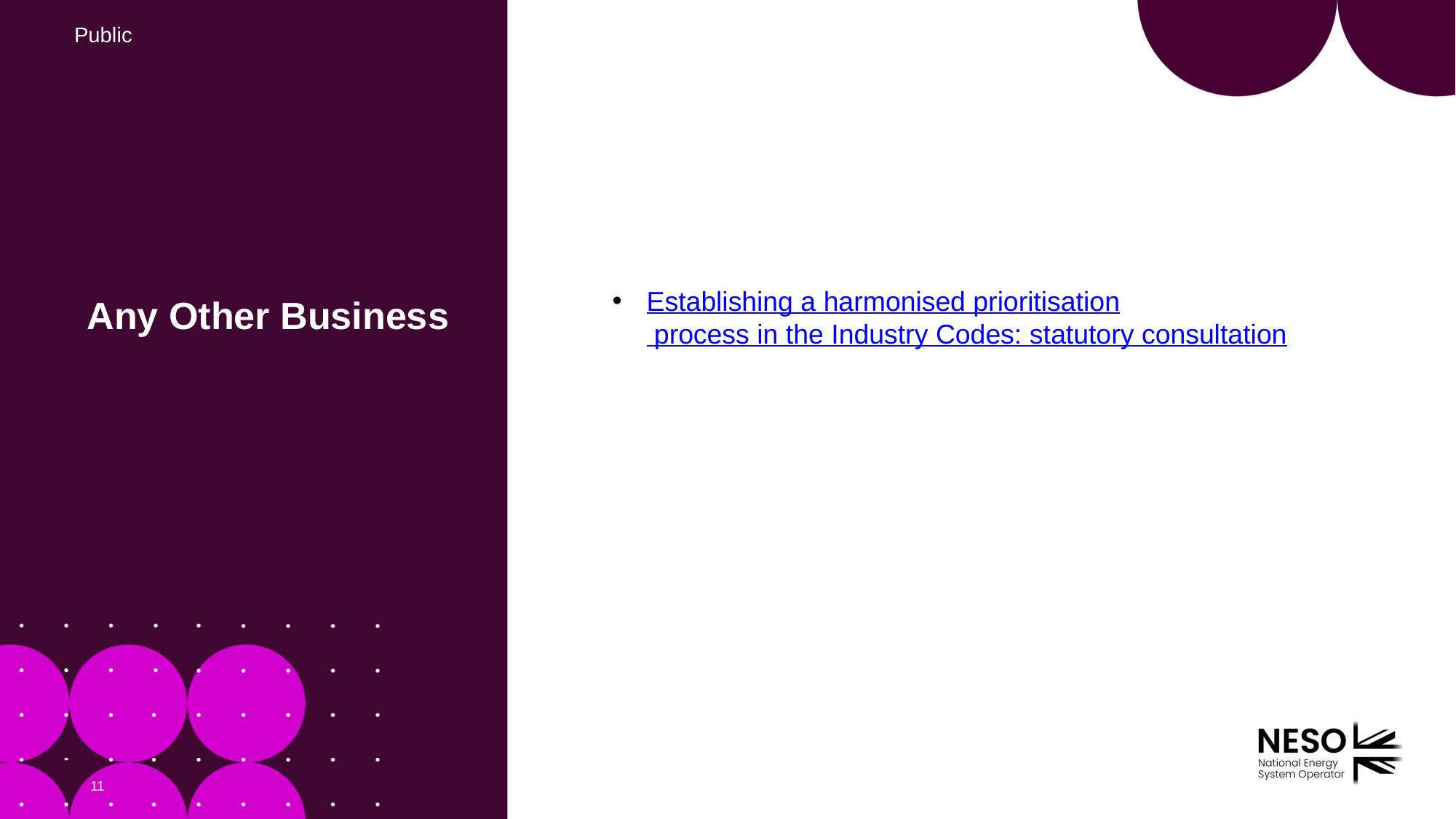

Any Other Business
Establishing a harmonised prioritisation process in the Industry Codes: statutory consultation